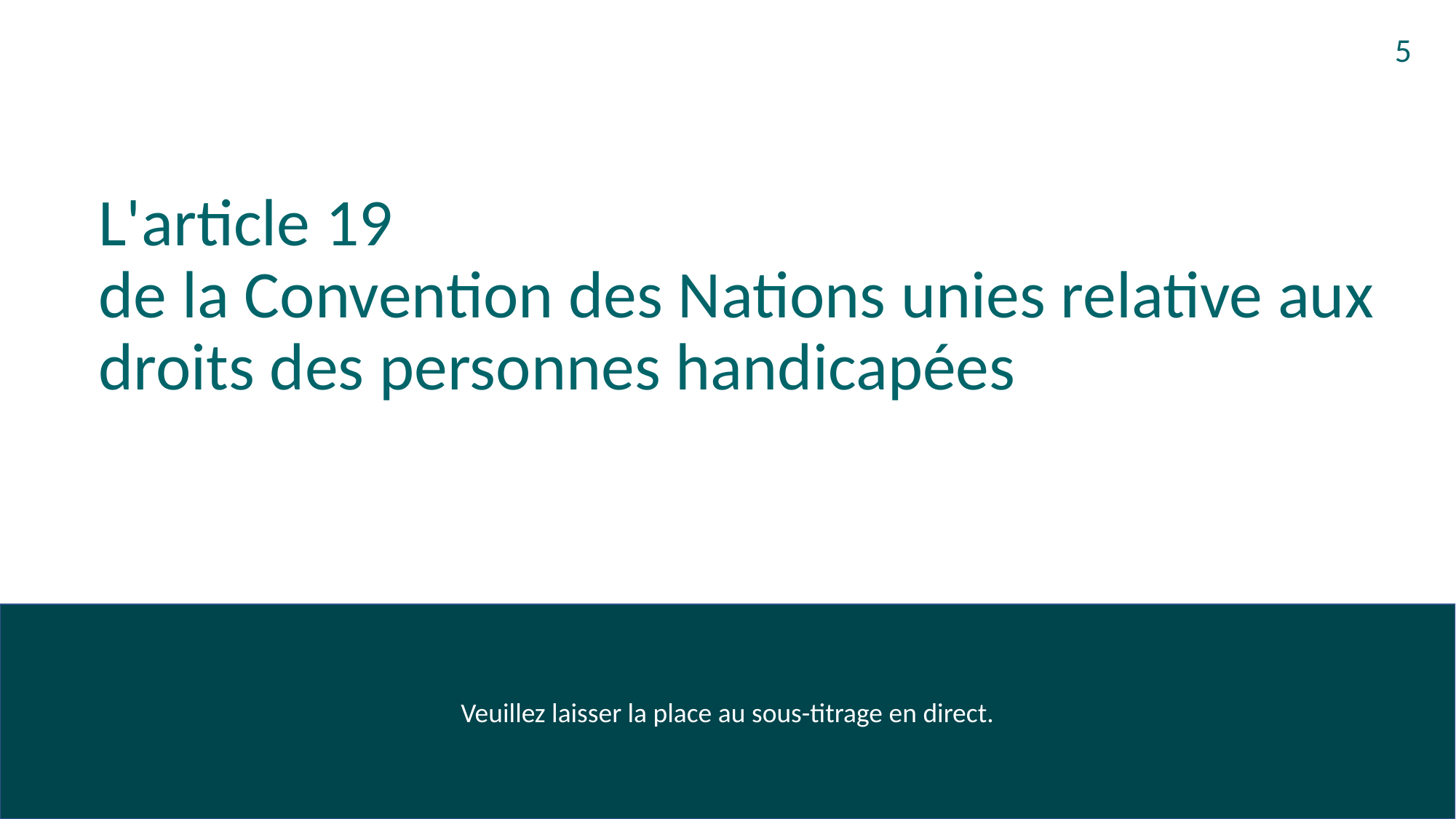

5
# L'article 19 de la Convention des Nations unies relative aux droits des personnes handicapées